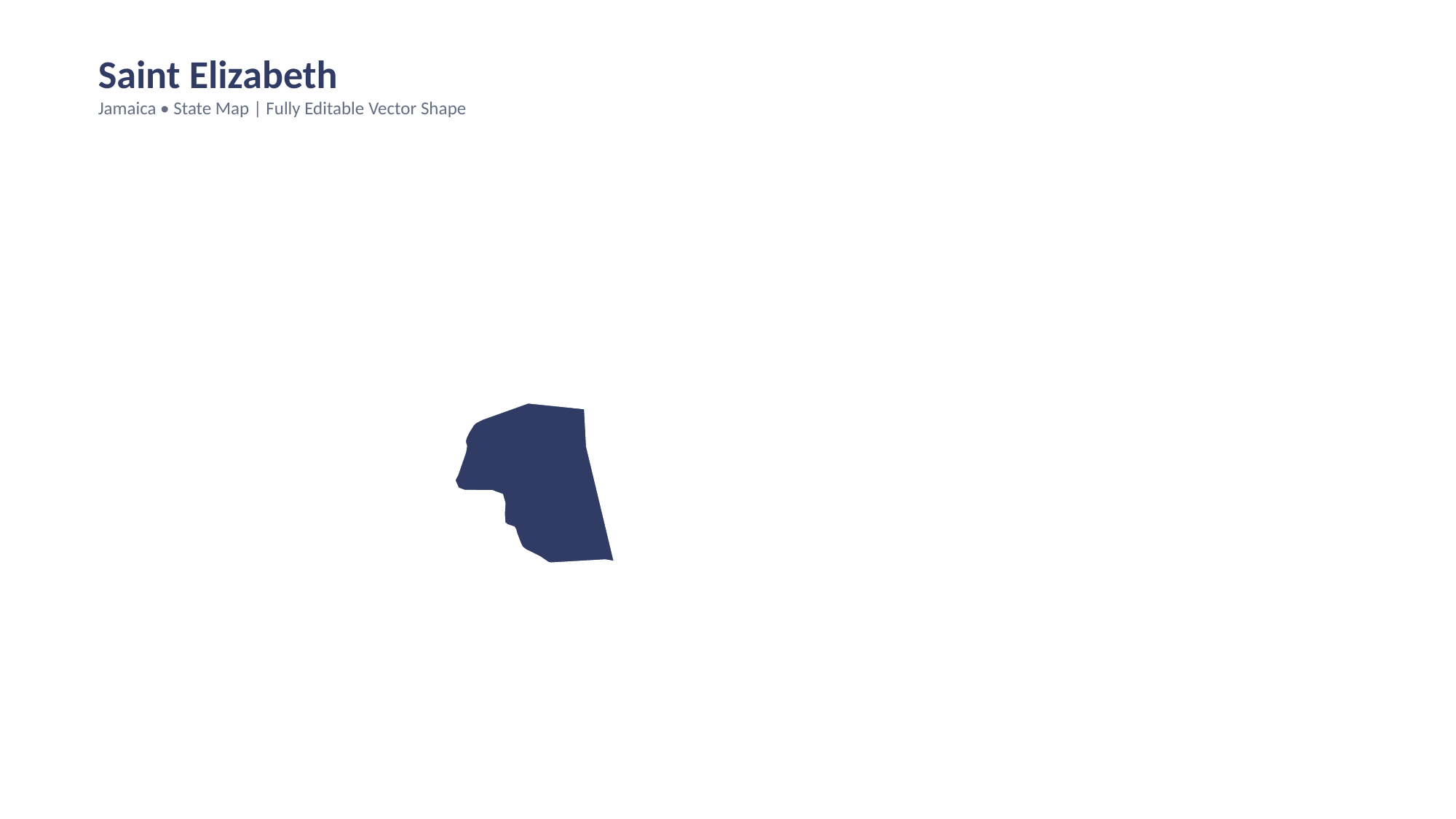

Saint Elizabeth
Jamaica • State Map | Fully Editable Vector Shape